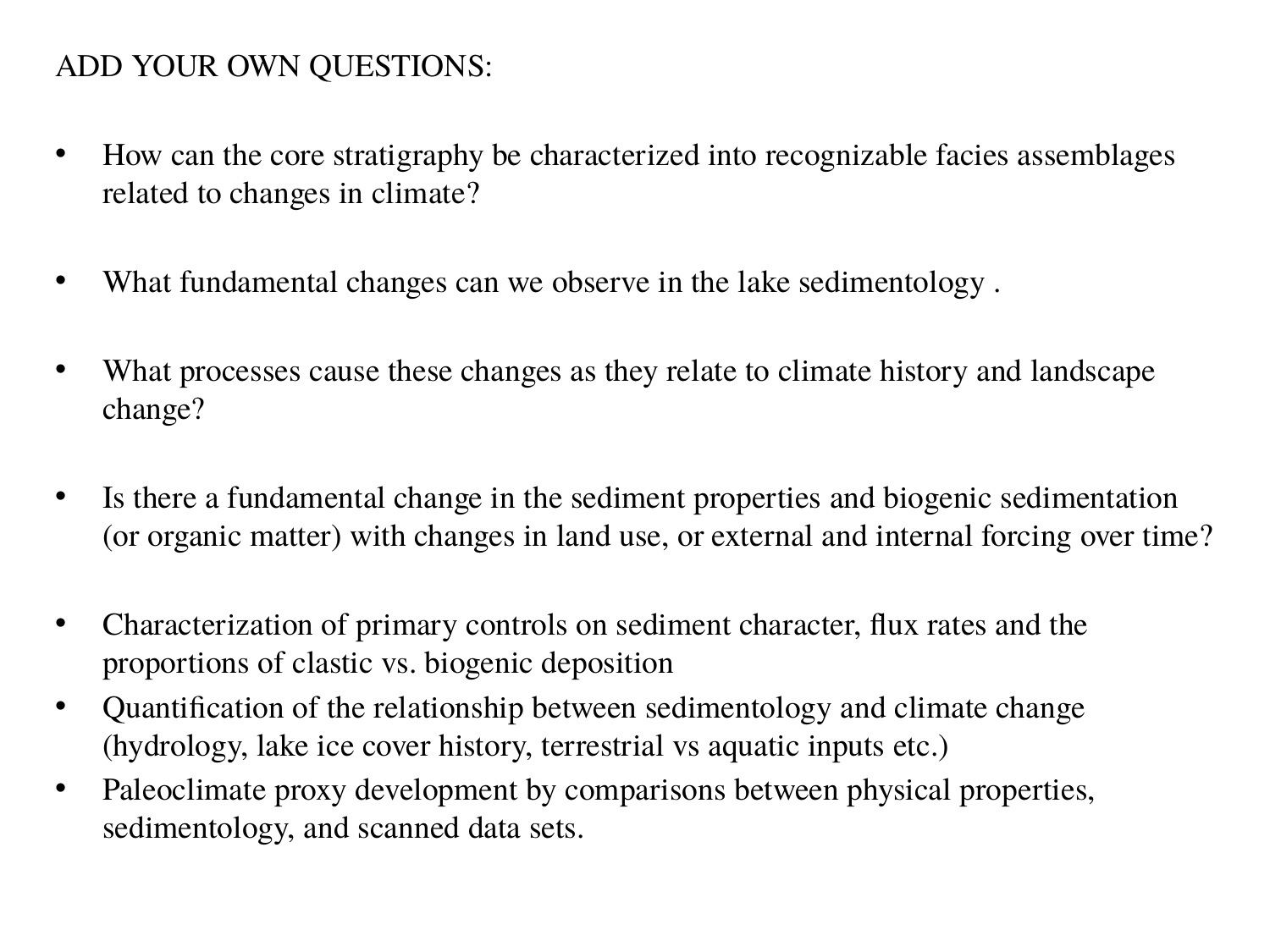

ADD YOUR OWN QUESTIONS:

How can the core stratigraphy be characterized into recognizable facies assemblages related to changes in climate?

What fundamental changes can we observe in the lake sedimentology .

What processes cause these changes as they relate to climate history and landscape change?

Is there a fundamental change in the sediment properties and biogenic sedimentation (or organic matter) with changes in land use, or external and internal forcing over time?

Characterization of primary controls on sediment character, flux rates and the proportions of clastic vs. biogenic deposition
Quantification of the relationship between sedimentology and climate change  (hydrology, lake ice cover history, terrestrial vs aquatic inputs etc.)
Paleoclimate proxy development by comparisons between physical properties, sedimentology, and scanned data sets.